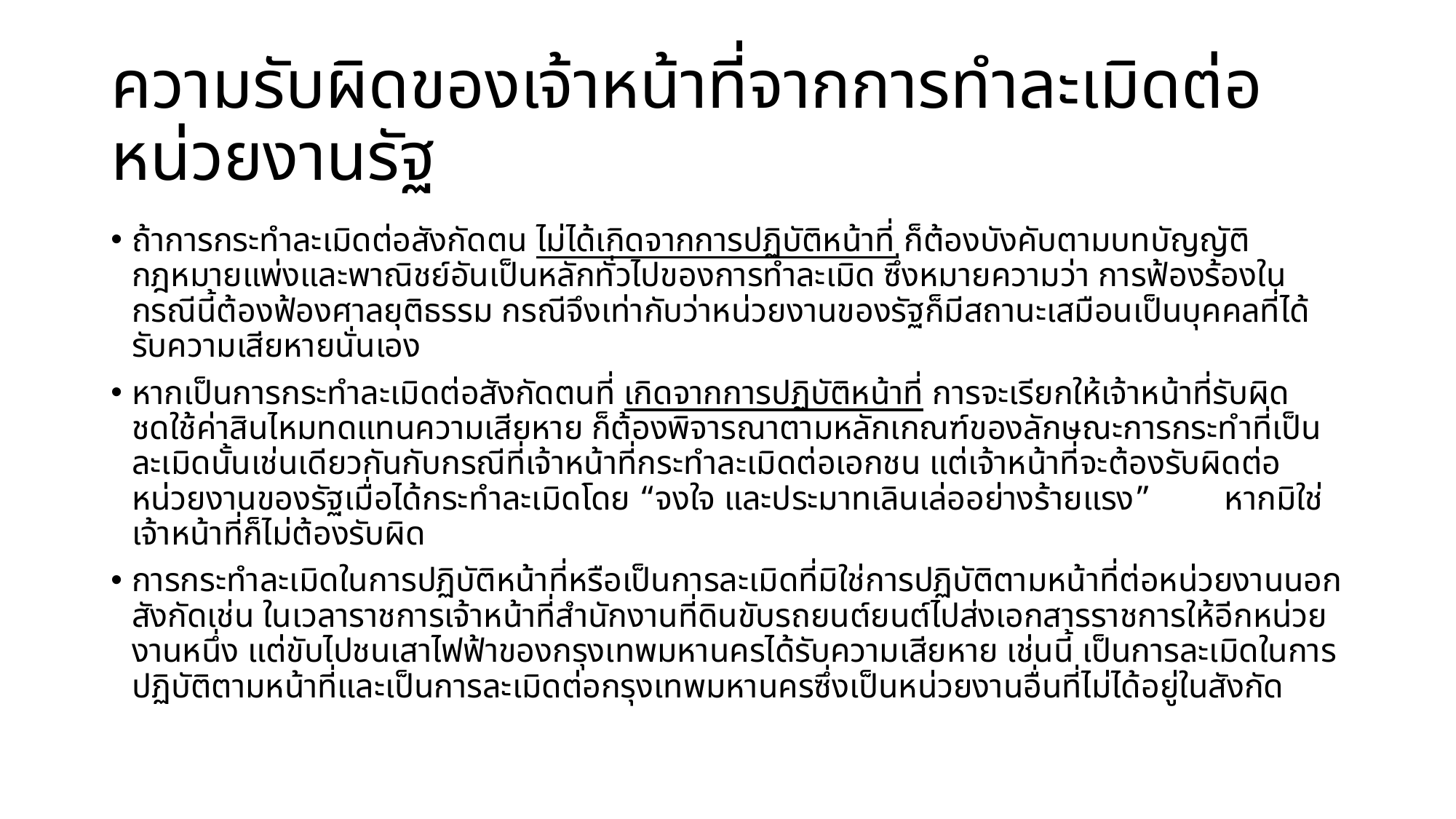

# ความรับผิดของเจ้าหน้าที่จากการทำละเมิดต่อหน่วยงานรัฐ
ถ้าการกระทำละเมิดต่อสังกัดตน ไม่ได้เกิดจากการปฏิบัติหน้าที่ ก็ต้องบังคับตามบทบัญญัติกฎหมายแพ่งและพาณิชย์อันเป็นหลักทั่วไปของการทำละเมิด ซึ่งหมายความว่า การฟ้องร้องในกรณีนี้ต้องฟ้องศาลยุติธรรม กรณีจึงเท่ากับว่าหน่วยงานของรัฐก็มีสถานะเสมือนเป็นบุคคลที่ได้รับความเสียหายนั่นเอง
หากเป็นการกระทำละเมิดต่อสังกัดตนที่ เกิดจากการปฏิบัติหน้าที่ การจะเรียกให้เจ้าหน้าที่รับผิดชดใช้ค่าสินไหมทดแทนความเสียหาย ก็ต้องพิจารณาตามหลักเกณฑ์ของลักษณะการกระทำที่เป็นละเมิดนั้นเช่นเดียวกันกับกรณีที่เจ้าหน้าที่กระทำละเมิดต่อเอกชน แต่เจ้าหน้าที่จะต้องรับผิดต่อหน่วยงานของรัฐเมื่อได้กระทำละเมิดโดย “จงใจ และประมาทเลินเล่ออย่างร้ายแรง”	หากมิใช่เจ้าหน้าที่ก็ไม่ต้องรับผิด
การกระทำละเมิดในการปฏิบัติหน้าที่หรือเป็นการละเมิดที่มิใช่การปฏิบัติตามหน้าที่ต่อหน่วยงานนอกสังกัดเช่น ในเวลาราชการเจ้าหน้าที่สำนักงานที่ดินขับรถยนต์ยนต์ไปส่งเอกสารราชการให้อีกหน่วยงานหนึ่ง แต่ขับไปชนเสาไฟฟ้าของกรุงเทพมหานครได้รับความเสียหาย เช่นนี้ เป็นการละเมิดในการปฏิบัติตามหน้าที่และเป็นการละเมิดต่อกรุงเทพมหานครซึ่งเป็นหน่วยงานอื่นที่ไม่ได้อยู่ในสังกัด